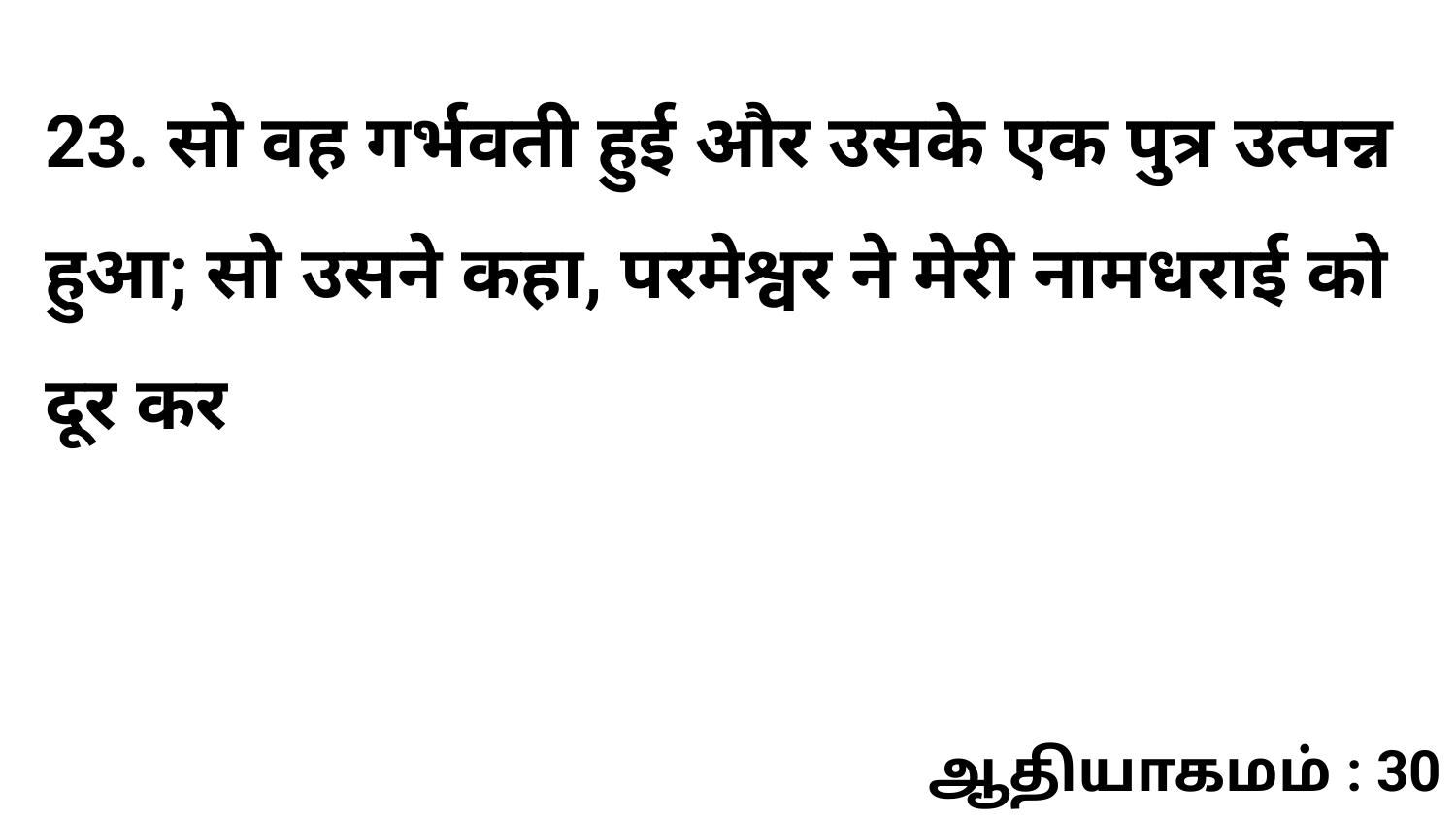

23. सो वह गर्भवती हुई और उसके एक पुत्र उत्पन्न हुआ; सो उसने कहा, परमेश्वर ने मेरी नामधराई को दूर कर
ஆதியாகமம் : 30